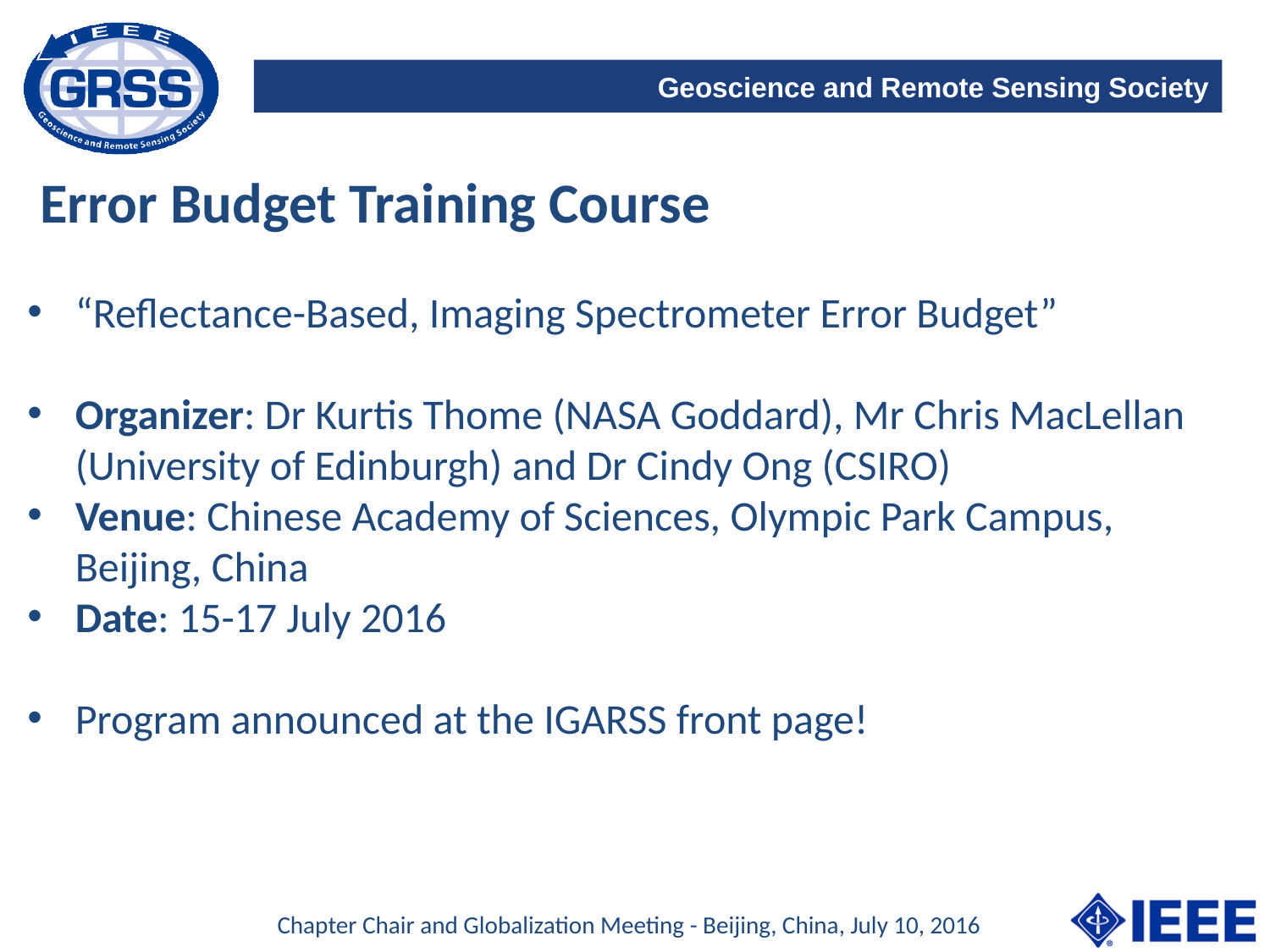

Error Budget Training Course

“Reflectance-Based, Imaging Spectrometer Error Budget”

Organizer: Dr Kurtis Thome (NASA Goddard), Mr Chris MacLellan (University of Edinburgh) and Dr Cindy Ong (CSIRO)
Venue: Chinese Academy of Sciences, Olympic Park Campus, Beijing, China
Date: 15-17 July 2016

Program announced at the IGARSS front page!
Chapter Chair and Globalization Meeting - Beijing, China, July 10, 2016